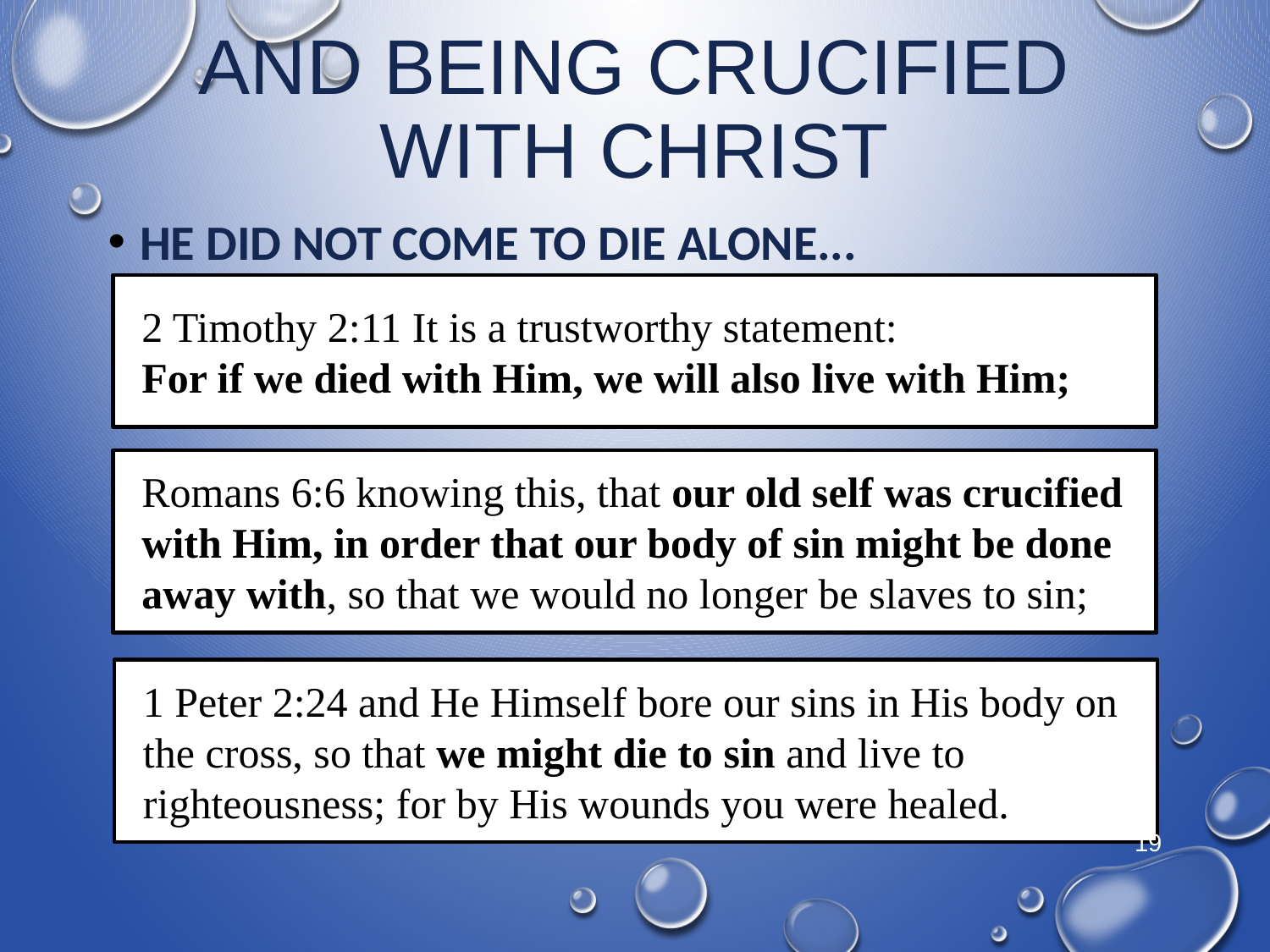

# And being Crucified with Christ
He did not come to die alone...

2 Timothy 2:11 It is a trustworthy statement:
For if we died with Him, we will also live with Him;
Romans 6:6 knowing this, that our old self was crucified with Him, in order that our body of sin might be done away with, so that we would no longer be slaves to sin;
1 Peter 2:24 and He Himself bore our sins in His body on the cross, so that we might die to sin and live to righteousness; for by His wounds you were healed.
19